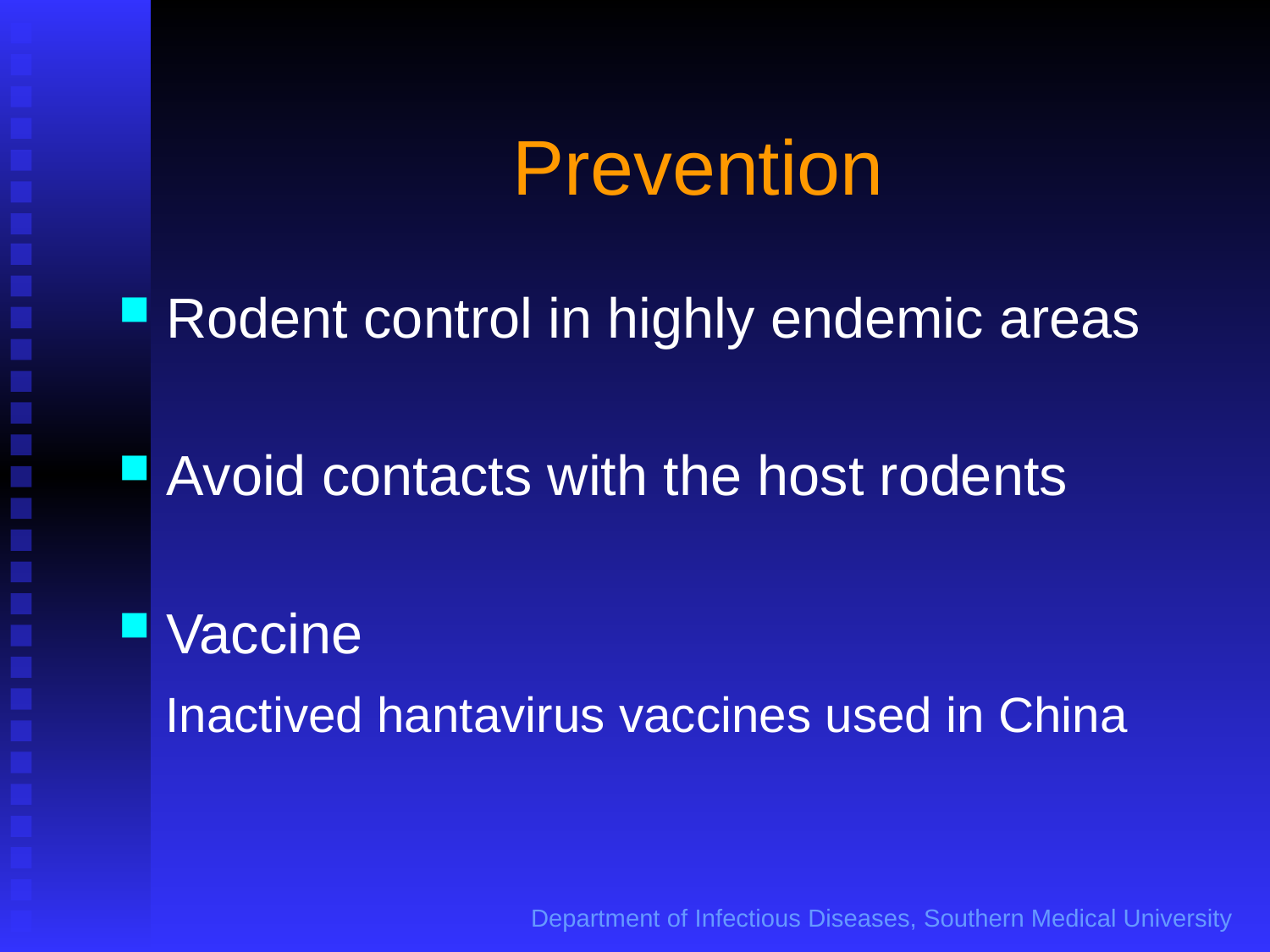

# Prevention
Rodent control in highly endemic areas

Avoid contacts with the host rodents

Vaccine
   Inactived hantavirus vaccines used in China